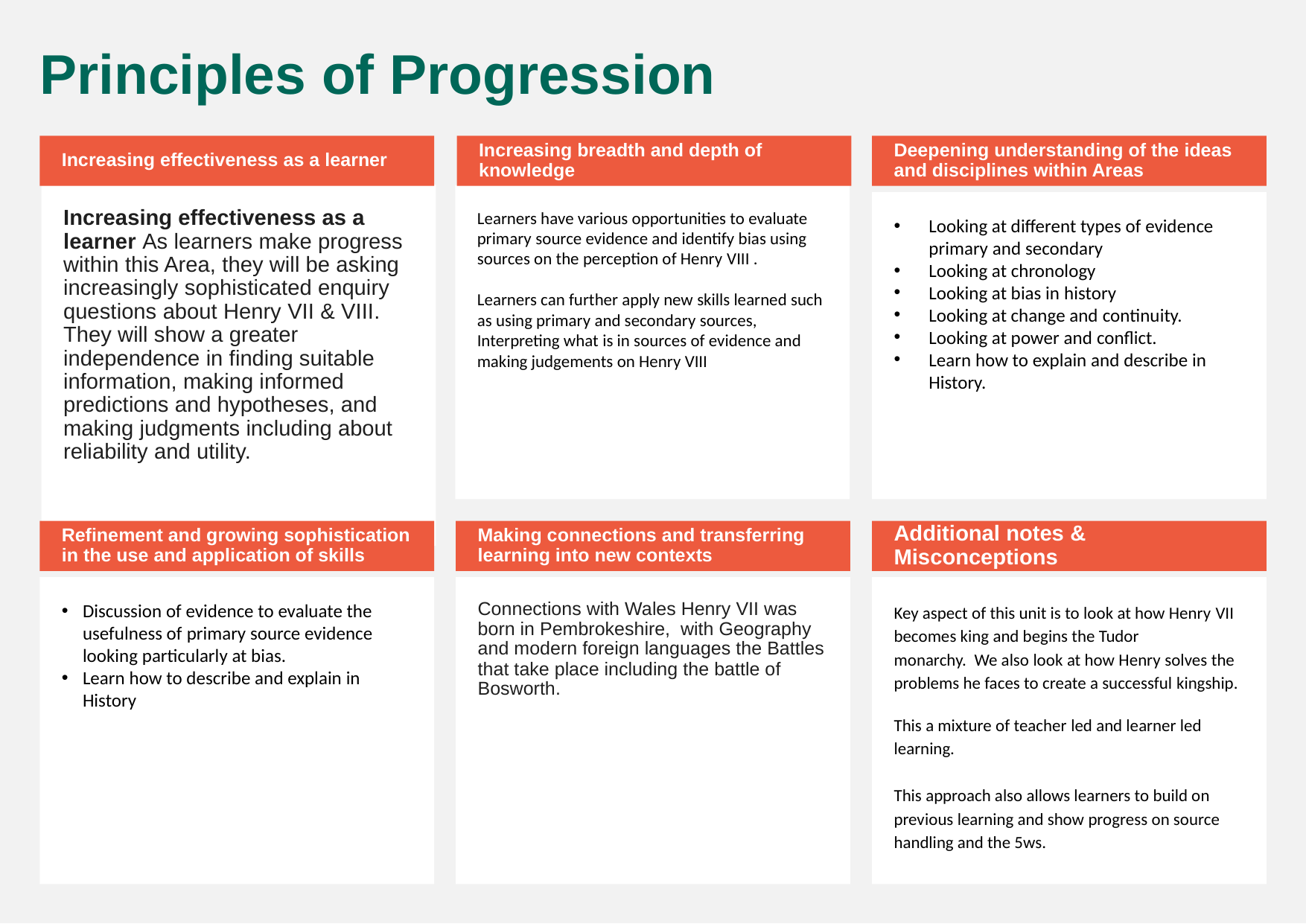

Principles of Progression
Increasing effectiveness as a learner
Increasing breadth and depth of knowledge
Deepening understanding of the ideas and disciplines within Areas
Increasing effectiveness as a learner As learners make progress within this Area, they will be asking increasingly sophisticated enquiry questions about Henry VII & VIII.  They will show a greater independence in finding suitable information, making informed predictions and hypotheses, and making judgments including about reliability and utility.

Learners have various opportunities to evaluate primary source evidence and identify bias using sources on the perception of Henry VIII .

Learners can further apply new skills learned such as using primary and secondary sources, Interpreting what is in sources of evidence and making judgements on Henry VIII

Looking at different types of evidence primary and secondary
Looking at chronology
Looking at bias in history
Looking at change and continuity.
Looking at power and conflict.
Learn how to explain and describe in History.

Refinement and growing sophistication in the use and application of skills
Making connections and transferring learning into new contexts
Additional notes & Misconceptions
Discussion of evidence to evaluate the usefulness of primary source evidence looking particularly at bias.
Learn how to describe and explain in History

Connections with Wales Henry VII was born in Pembrokeshire,  with Geography and modern foreign languages the Battles that take place including the battle of Bosworth.
Key aspect of this unit is to look at how Henry VII  becomes king and begins the Tudor monarchy.  We also look at how Henry solves the problems he faces to create a successful kingship.

This a mixture of teacher led and learner led learning.

This approach also allows learners to build on previous learning and show progress on source handling and the 5ws.